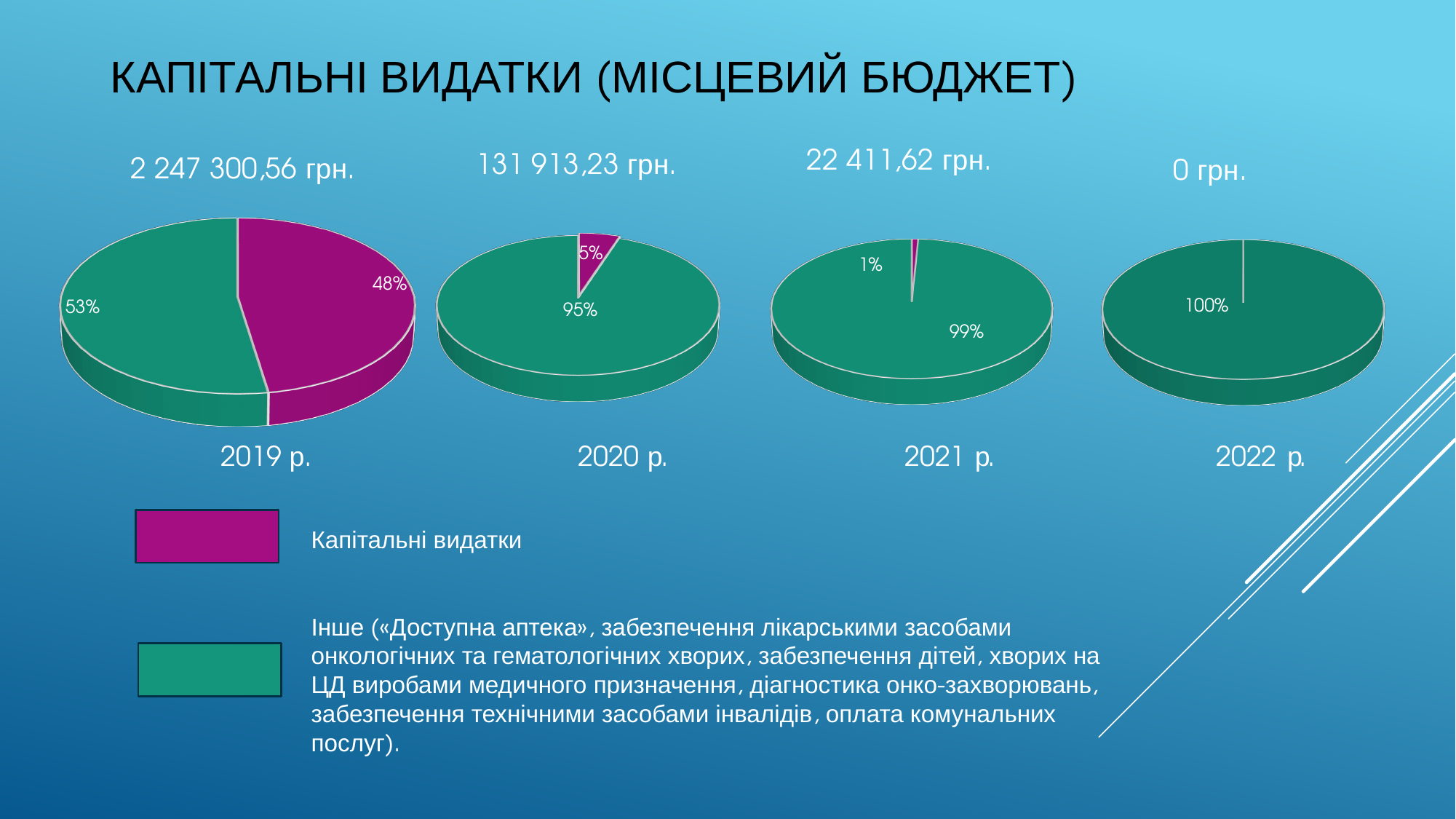

Капітальні видатки (місцевий бюджет)

[unsupported chart]

[unsupported chart]

[unsupported chart]

[unsupported chart]

               2019 р.                                   2020 р.                               2021 р.                             2022 р.

Капітальні видатки

Інше («Доступна аптека», забезпечення лікарськими засобами онкологічних та гематологічних хворих, забезпечення дітей, хворих на ЦД виробами медичного призначення, діагностика онко-захворювань, забезпечення технічними засобами інвалідів, оплата комунальних послуг).